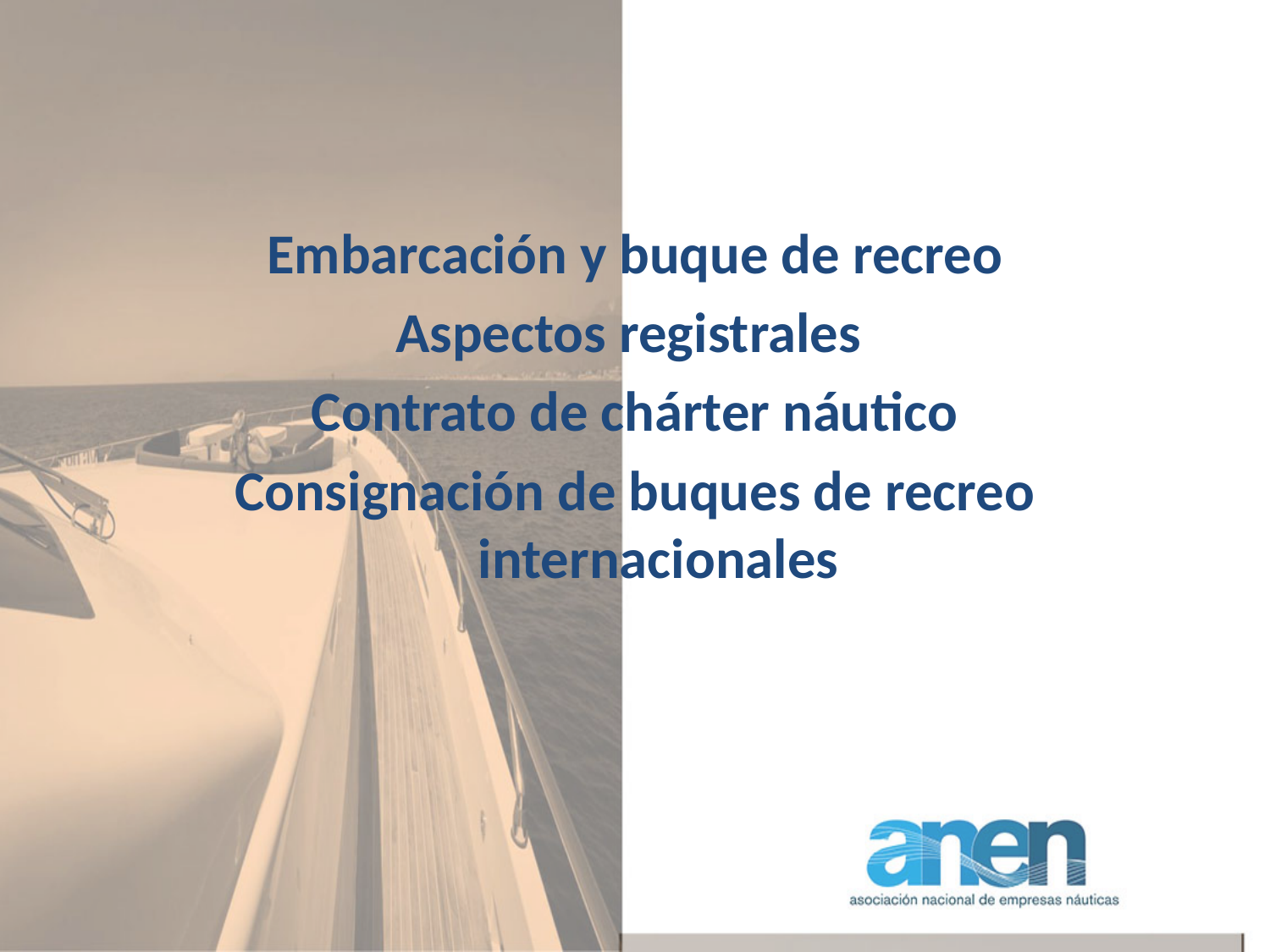

Embarcación y buque de recreo
Aspectos registrales
Contrato de chárter náutico
Consignación de buques de recreo internacionales